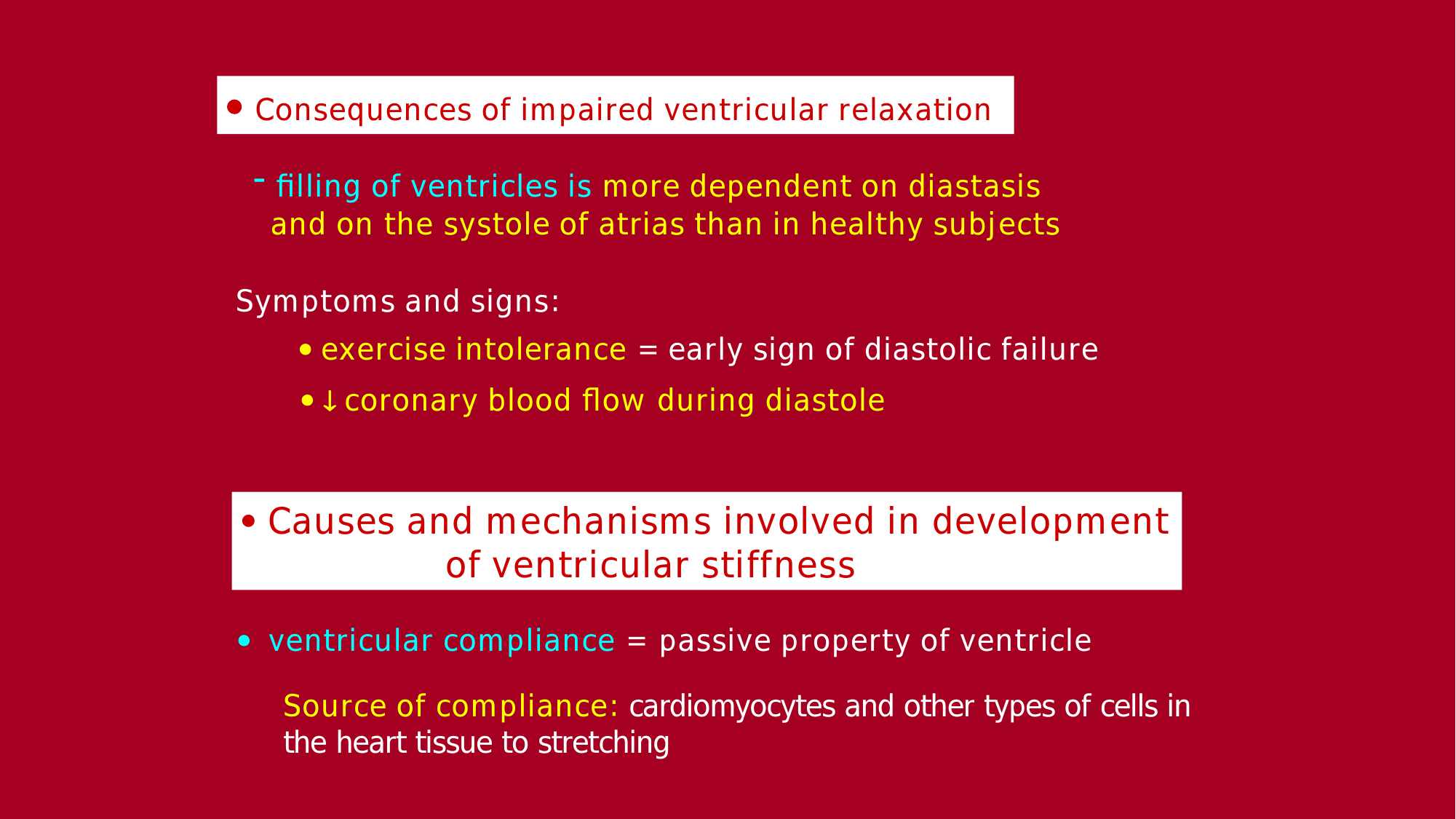

• Consequences of impaired ventricular relaxation
 filling of ventricles is more dependent on diastasis
  and on the systole of atrias than in healthy subjects
Symptoms and signs:
• exercise intolerance = early sign of diastolic failure
• ↓ coronary blood flow during diastole
• Causes and mechanisms involved in development
                   of ventricular stiffness
•  ventricular compliance = passive property of ventricle
Source of compliance: cardiomyocytes and other types of cells in
the heart tissue to stretching